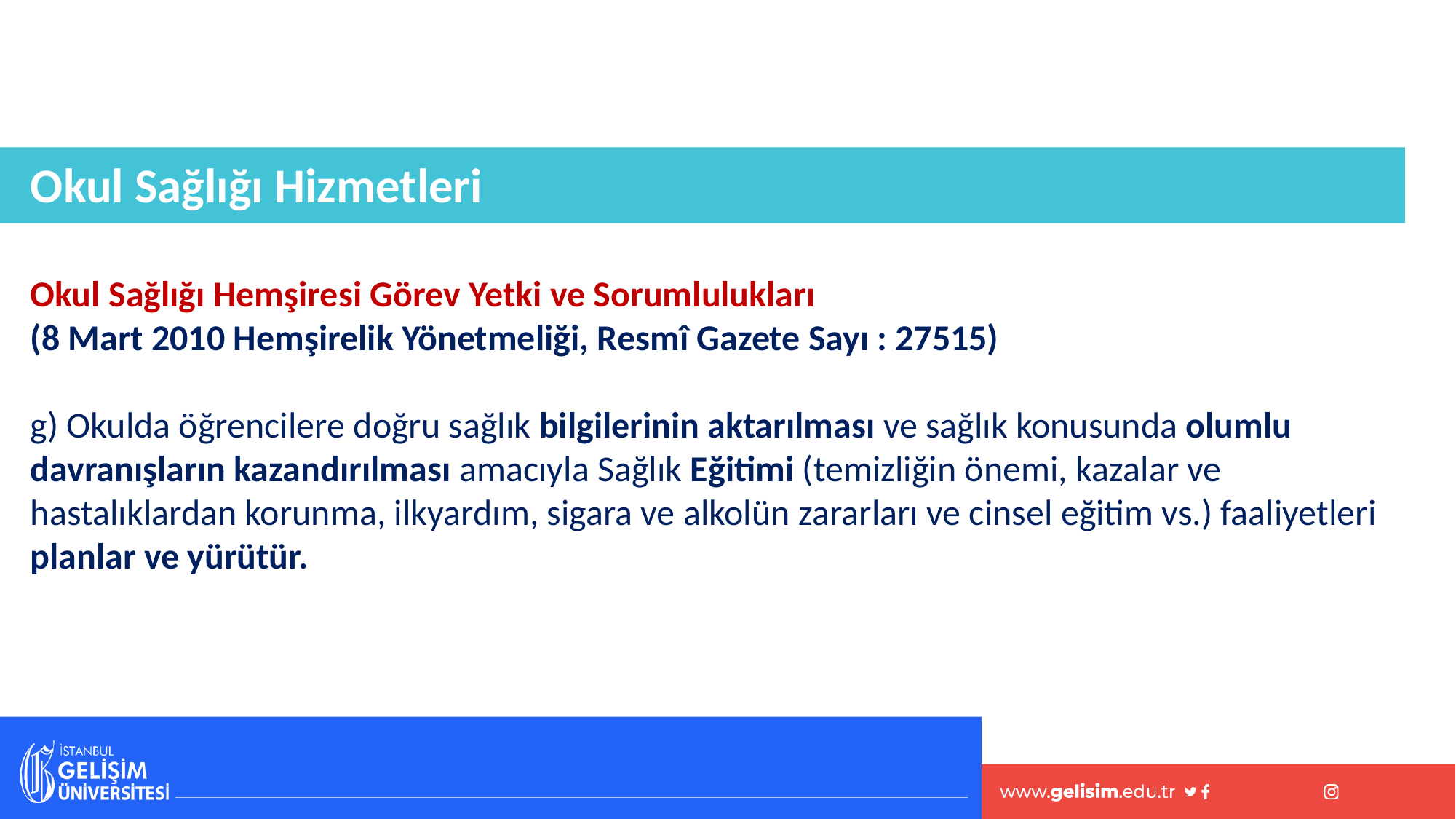

Okul Sağlığı Hizmetleri

Okul Sağlığı Hemşiresi Görev Yetki ve Sorumlulukları
(8 Mart 2010 Hemşirelik Yönetmeliği, Resmî Gazete Sayı : 27515)

g) Okulda öğrencilere doğru sağlık bilgilerinin aktarılması ve sağlık konusunda olumlu davranışların kazandırılması amacıyla Sağlık Eğitimi (temizliğin önemi, kazalar ve hastalıklardan korunma, ilkyardım, sigara ve alkolün zararları ve cinsel eğitim vs.) faaliyetleri planlar ve yürütür.

#

80